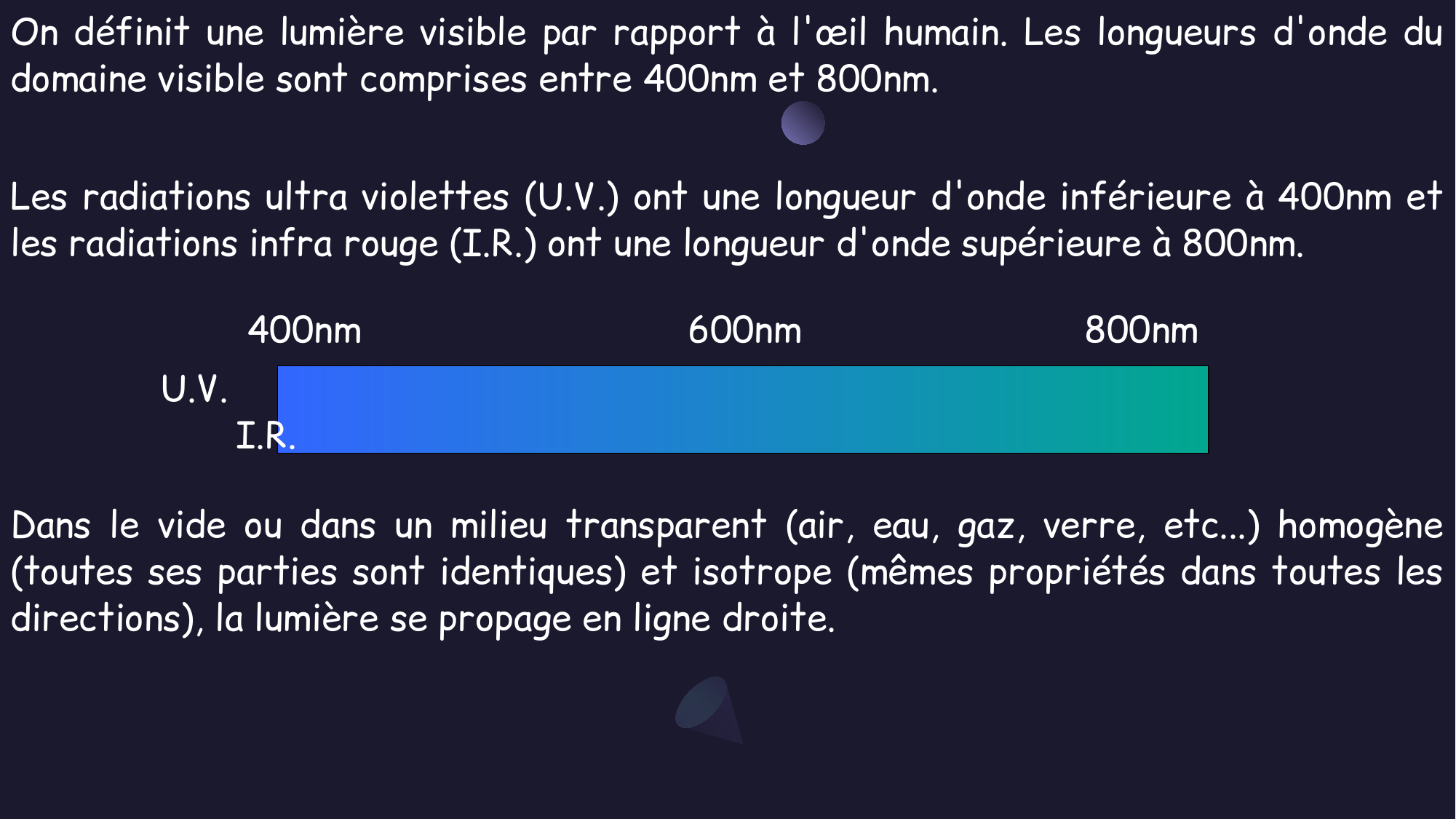

On définit une lumière visible par rapport à l'œil humain. Les longueurs d'onde du domaine visible sont comprises entre 400nm et 800nm.

Les radiations ultra violettes (U.V.) ont une longueur d'onde inférieure à 400nm et les radiations infra rouge (I.R.) ont une longueur d'onde supérieure à 800nm.
          400nm                              600nm                          800nm
  U.V.                                                                                            	I.R.

Dans le vide ou dans un milieu transparent (air, eau, gaz, verre, etc...) homogène (toutes ses parties sont identiques) et isotrope (mêmes propriétés dans toutes les directions), la lumière se propage en ligne droite.